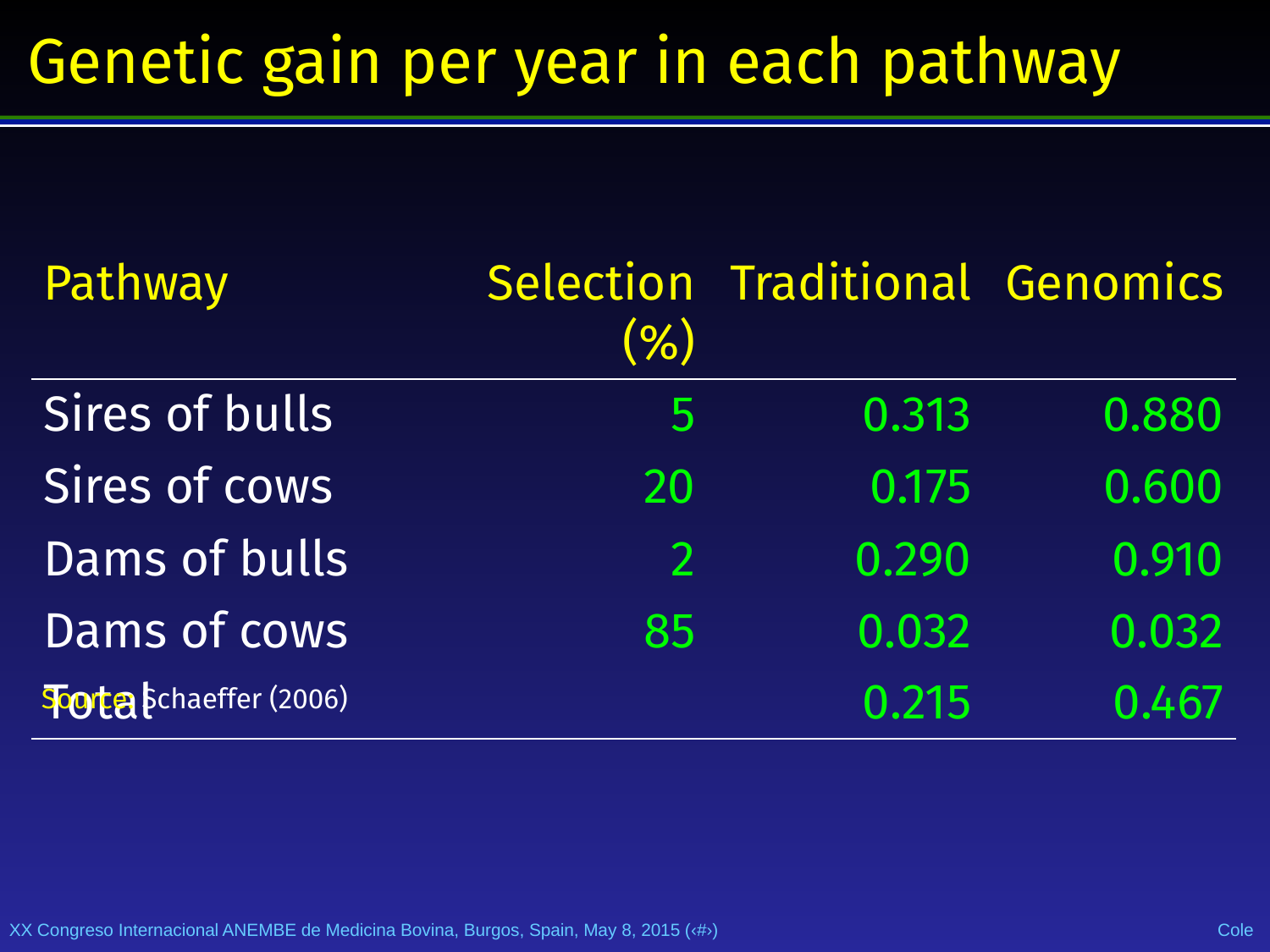

Genetic gain per year in each pathway
| Pathway | Selection (%) | Traditional | Genomics |
| --- | --- | --- | --- |
| Sires of bulls | 5 | 0.313 | 0.880 |
| Sires of cows | 20 | 0.175 | 0.600 |
| Dams of bulls | 2 | 0.290 | 0.910 |
| Dams of cows | 85 | 0.032 | 0.032 |
| Total |  | 0.215 | 0.467 |
Source: Schaeffer (2006)